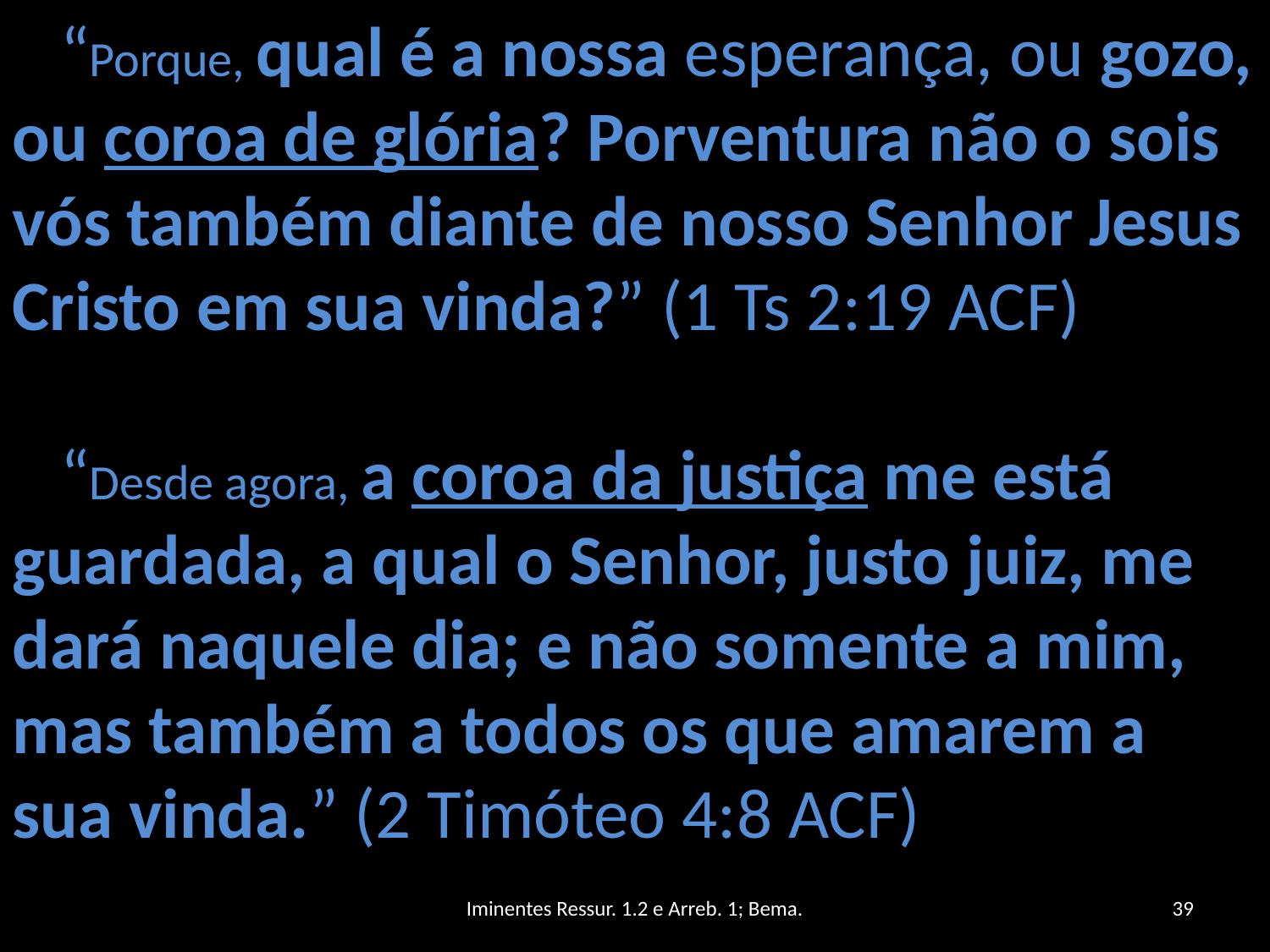

“Porque, qual é a nossa esperança, ou gozo, ou coroa de glória? Porventura não o sois vós também diante de nosso Senhor Jesus Cristo em sua vinda?” (1 Ts 2:19 ACF)
   “Desde agora, a coroa da justiça me está guardada, a qual o Senhor, justo juiz, me dará naquele dia; e não somente a mim, mas também a todos os que amarem a sua vinda.” (2 Timóteo 4:8 ACF)
Iminentes Ressur. 1.2 e Arreb. 1; Bema.
39